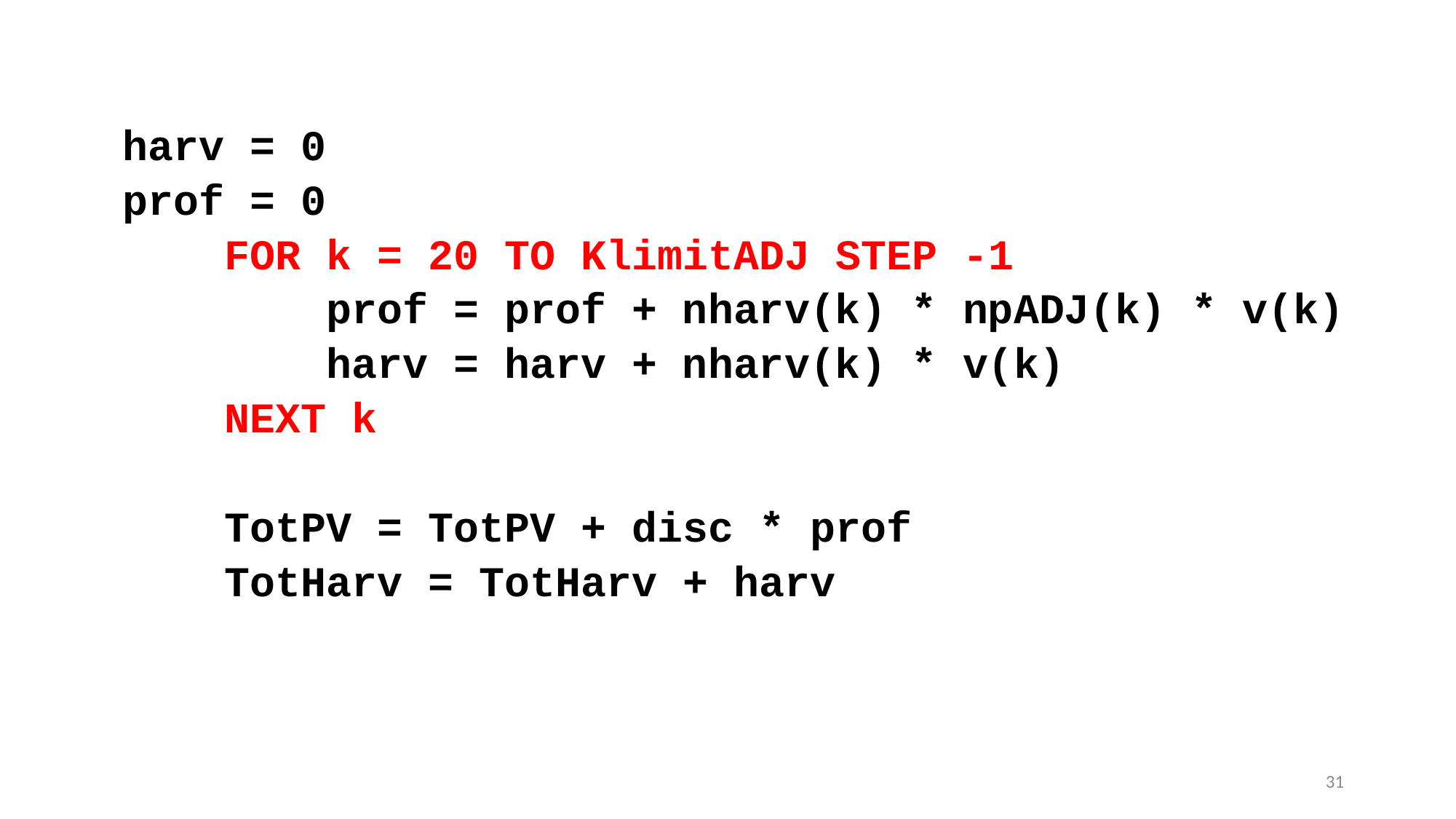

harv = 0
prof = 0
    FOR k = 20 TO KlimitADJ STEP -1
        prof = prof + nharv(k) * npADJ(k) * v(k)
        harv = harv + nharv(k) * v(k)
    NEXT k

    TotPV = TotPV + disc * prof
    TotHarv = TotHarv + harv
31